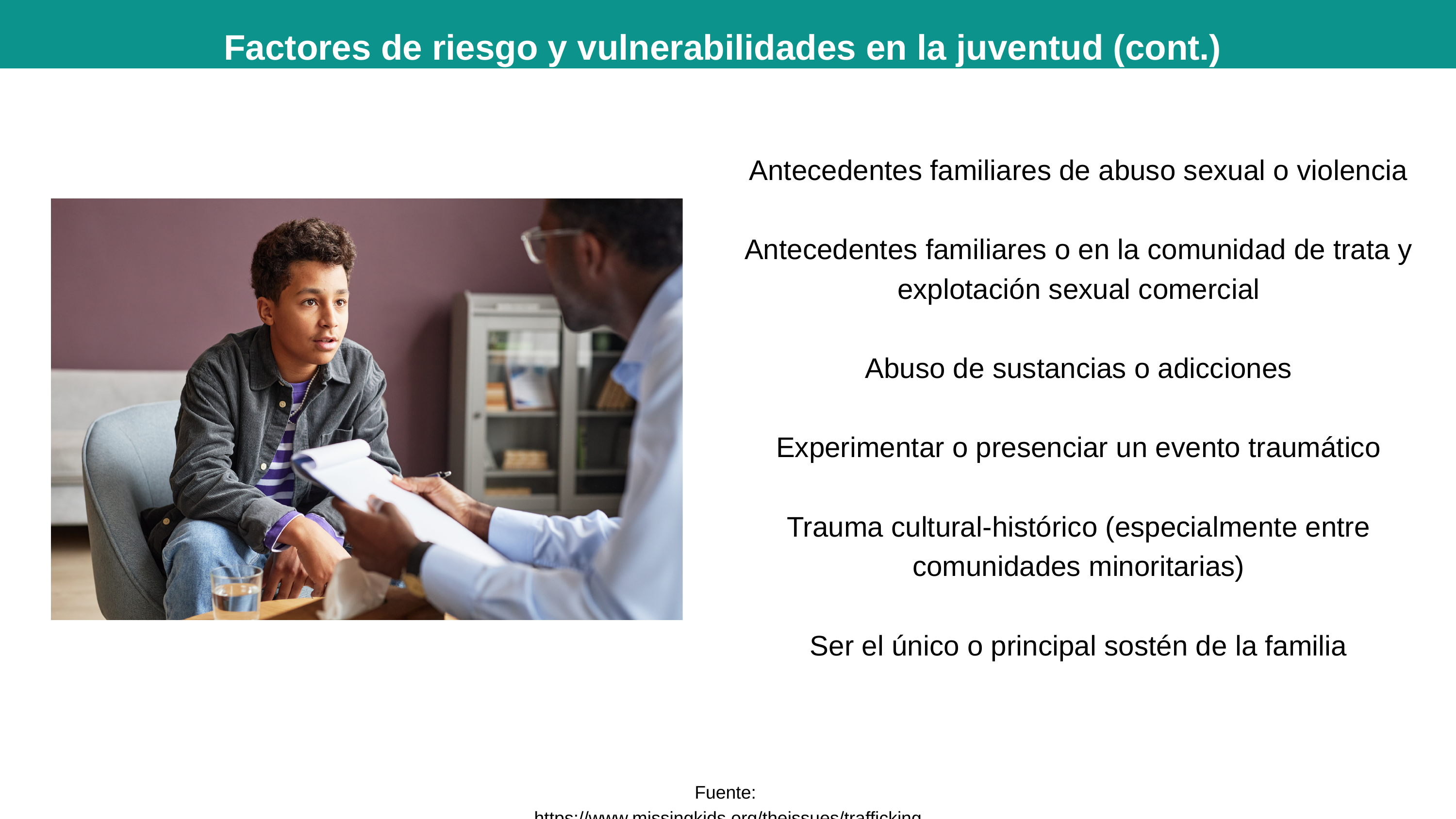

Factores de riesgo y vulnerabilidades en la juventud (cont.)
Antecedentes familiares de abuso sexual o violencia

Antecedentes familiares o en la comunidad de trata y explotación sexual comercial

Abuso de sustancias o adicciones

Experimentar o presenciar un evento traumático

Trauma cultural-histórico (especialmente entre comunidades minoritarias)

Ser el único o principal sostén de la familia

Fuente: https://www.missingkids.org/theissues/trafficking